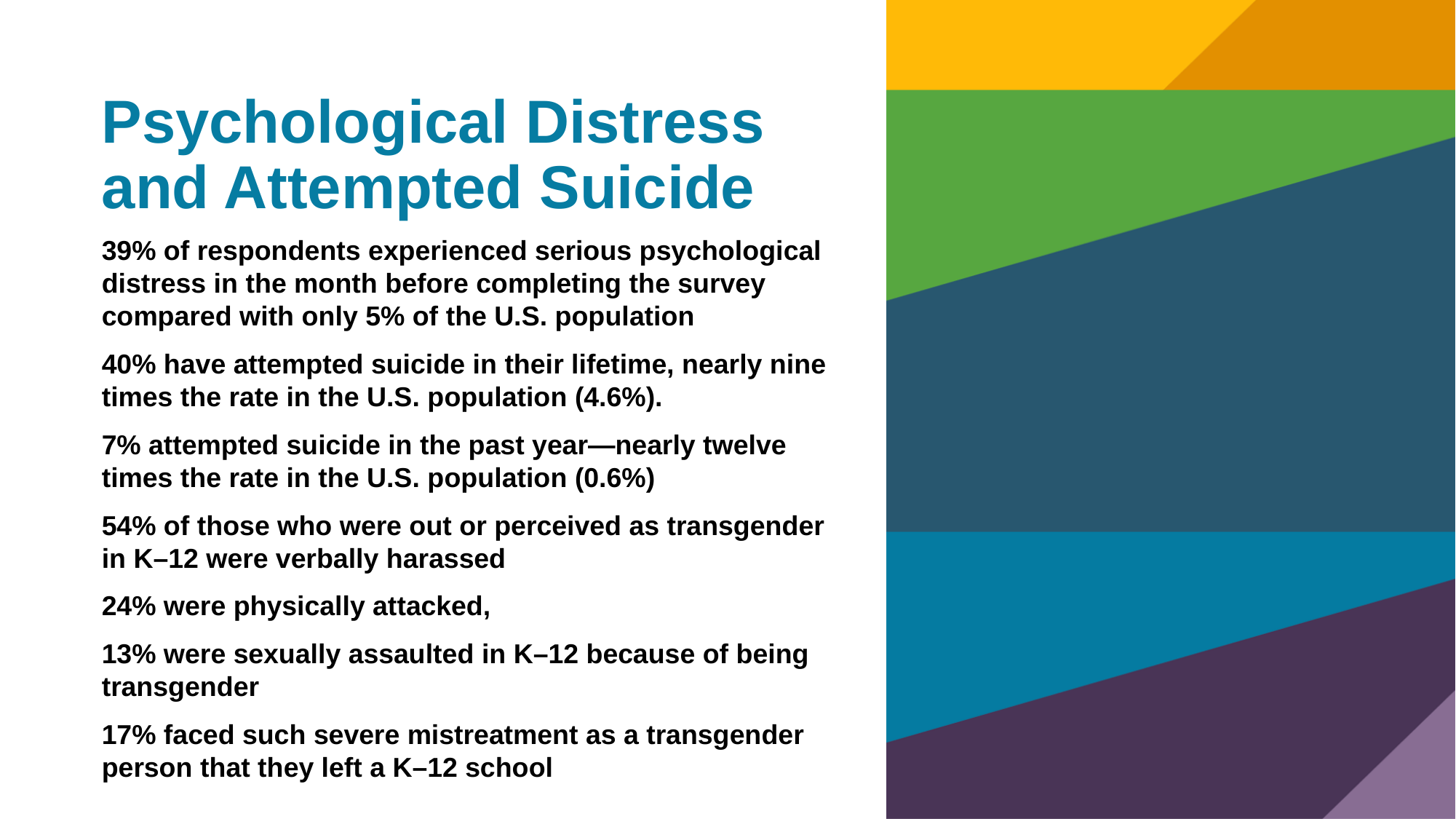

# Psychological Distress and Attempted Suicide
39% of respondents experienced serious psychological distress in the month before completing the survey compared with only 5% of the U.S. population
40% have attempted suicide in their lifetime, nearly nine times the rate in the U.S. population (4.6%).
7% attempted suicide in the past year—nearly twelve times the rate in the U.S. population (0.6%)
54% of those who were out or perceived as transgender in K–12 were verbally harassed
24% were physically attacked,
13% were sexually assaulted in K–12 because of being transgender
17% faced such severe mistreatment as a transgender person that they left a K–12 school